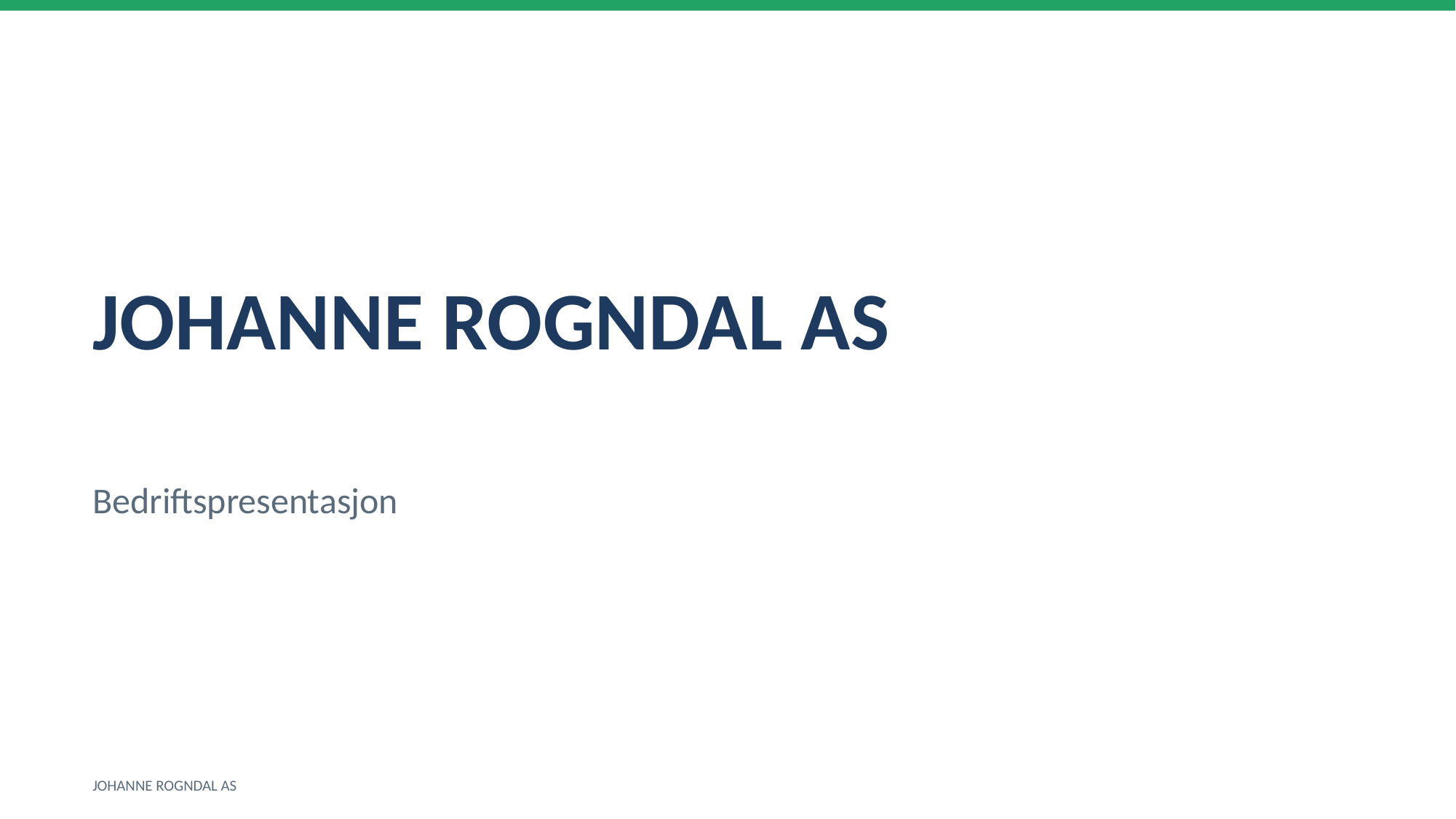

JOHANNE ROGNDAL AS
Bedriftspresentasjon
JOHANNE ROGNDAL AS